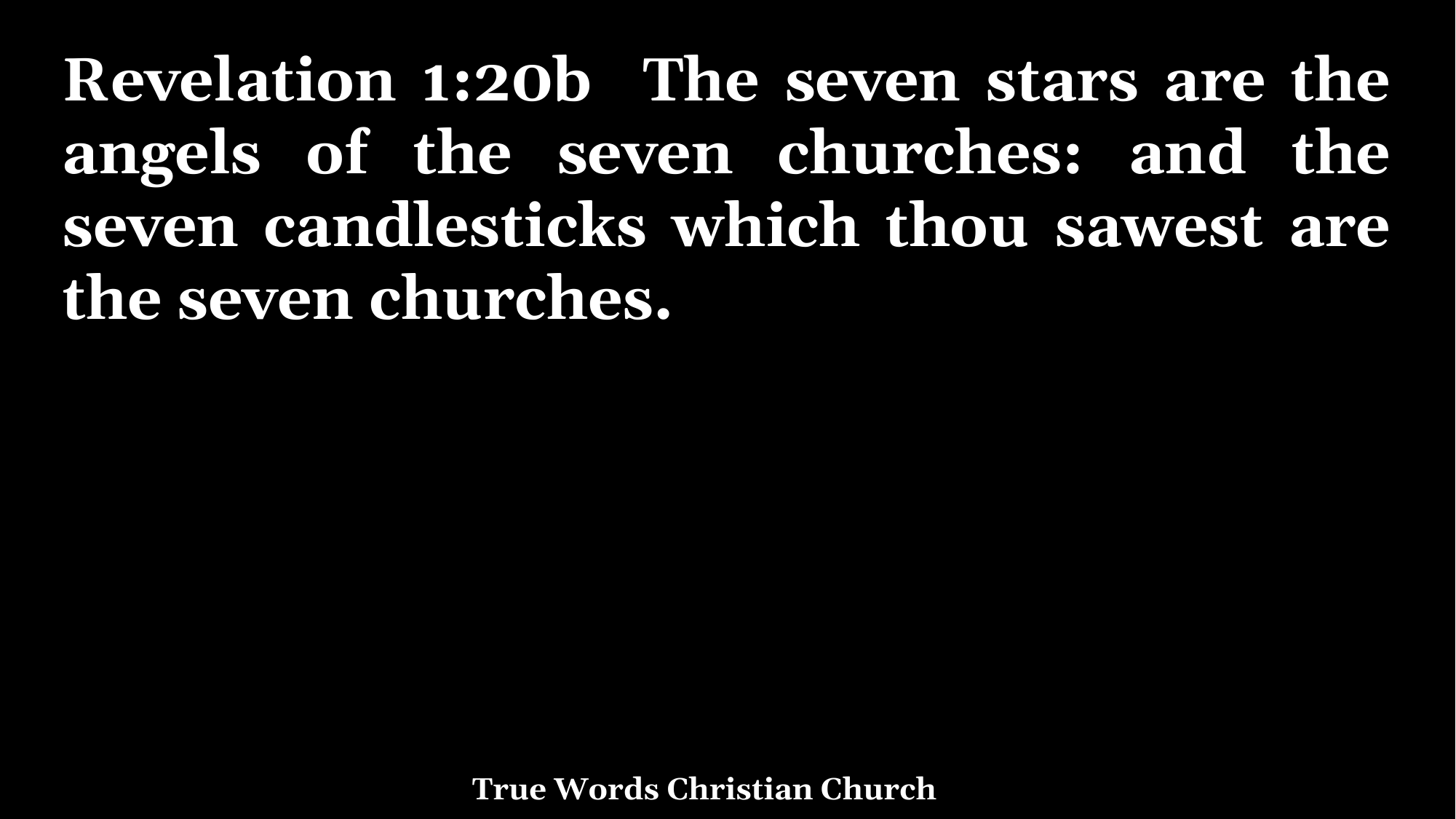

Revelation 1:20b  The seven stars are the angels of the seven churches: and the seven candlesticks which thou sawest are the seven churches.
True Words Christian Church